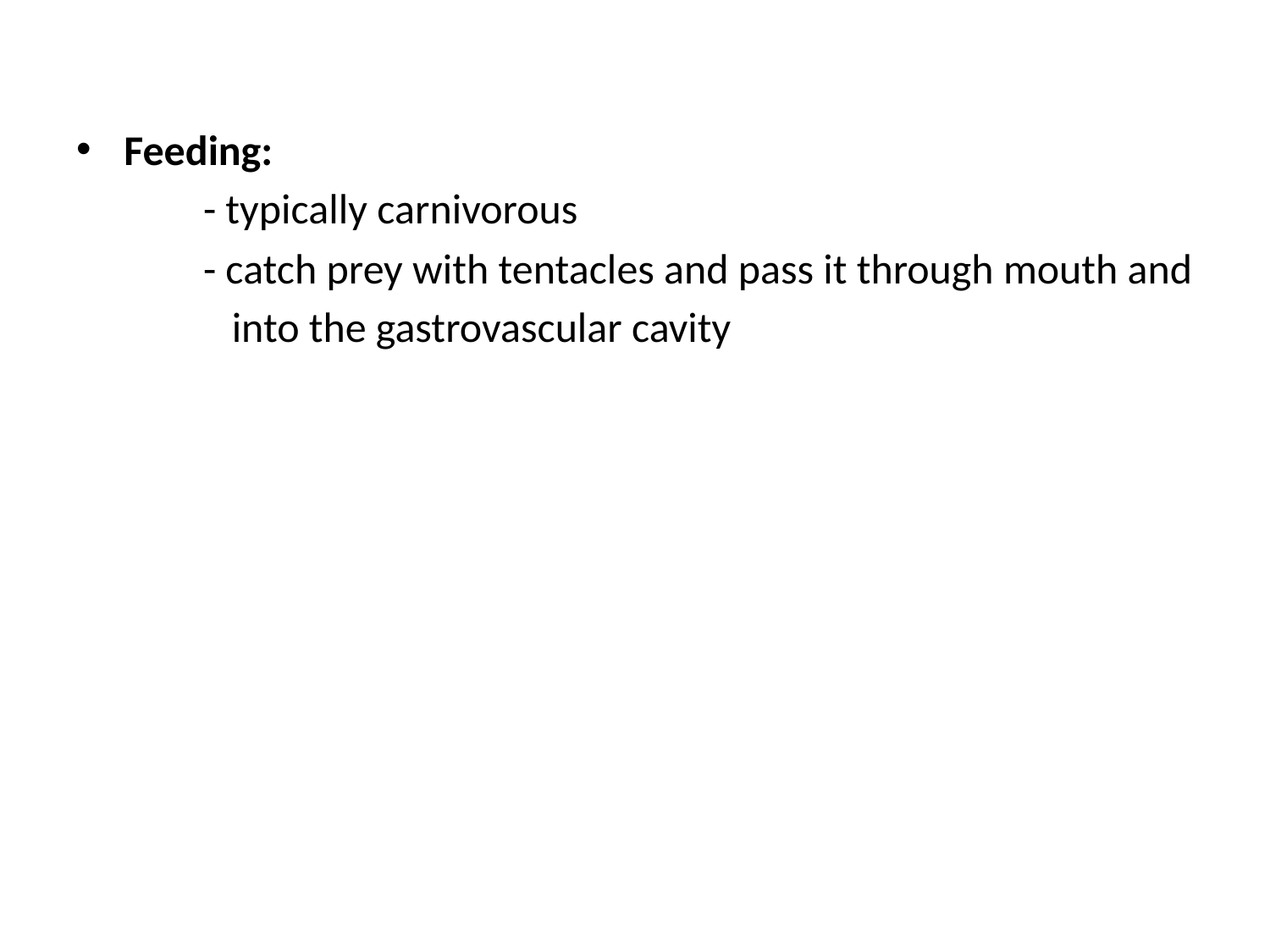

#
Feeding:
	- typically carnivorous
	- catch prey with tentacles and pass it through mouth and
	   into the gastrovascular cavity